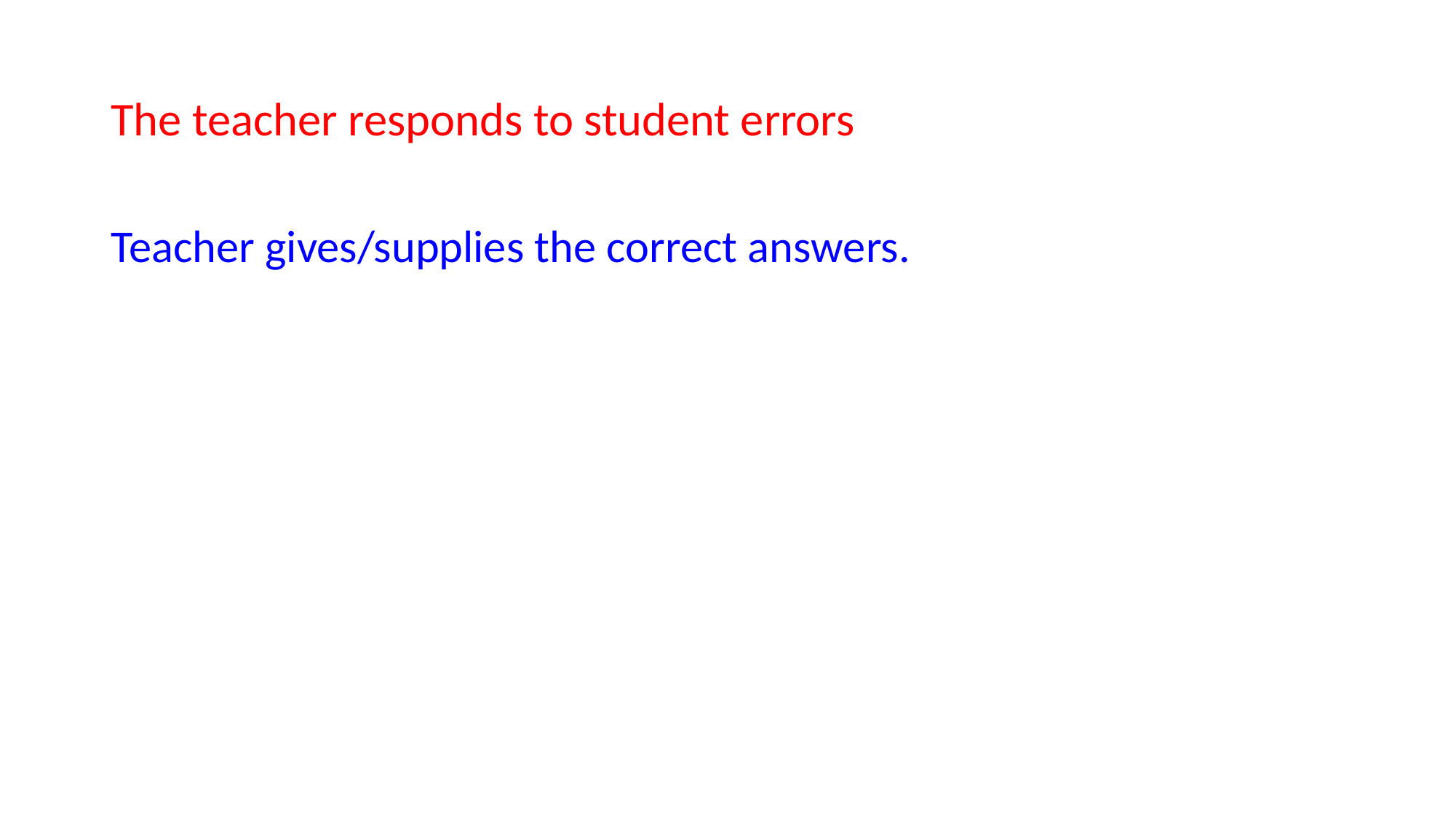

# The teacher responds to student errors
Teacher gives/supplies the correct answers.